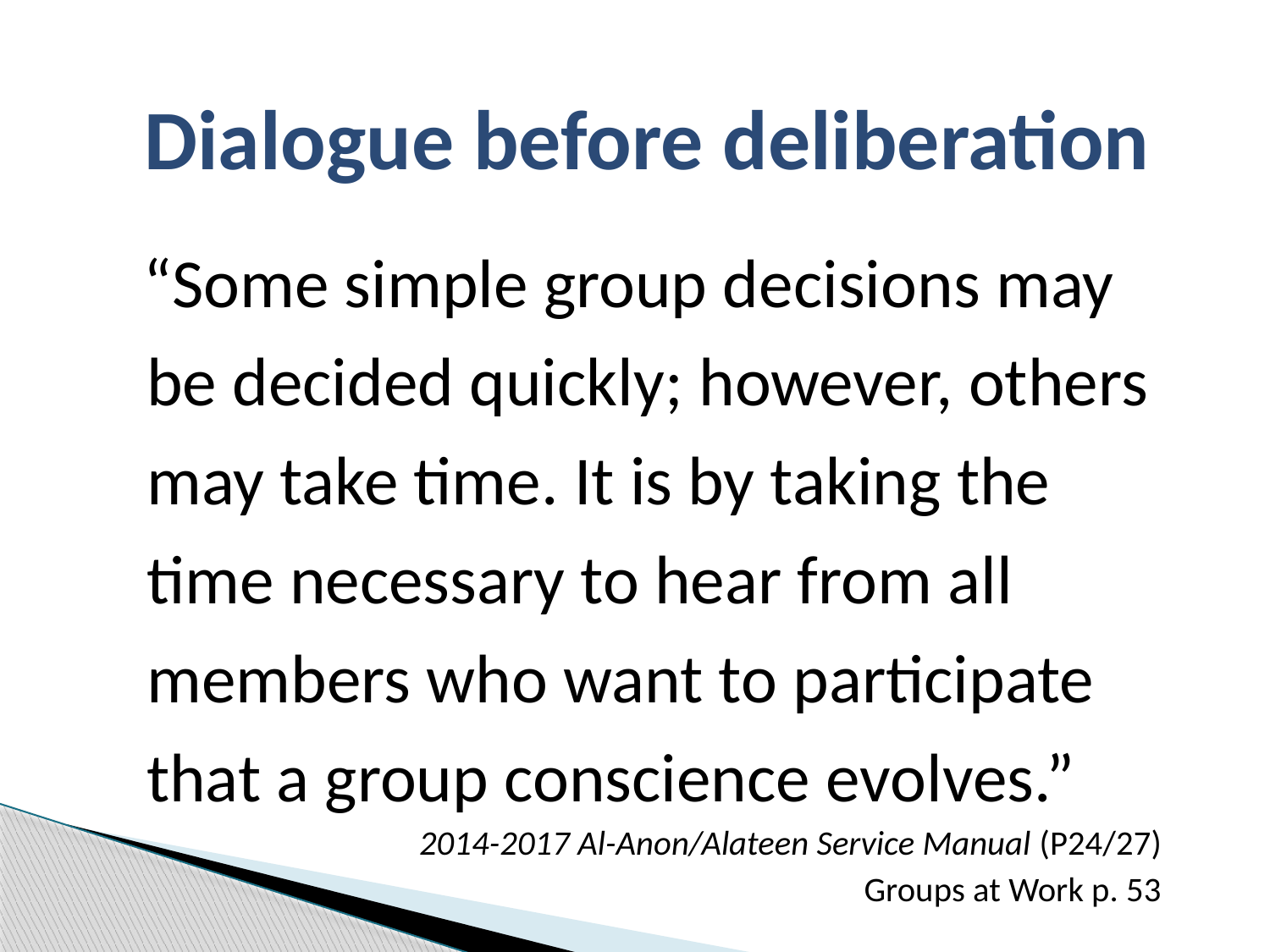

# Dialogue before deliberation
  “Some simple group decisions may be decided quickly; however, others may take time. It is by taking the time necessary to hear from all members who want to participate that a group conscience evolves.”
			2014-2017 Al-Anon/Alateen Service Manual (P24/27)
Groups at Work p. 53